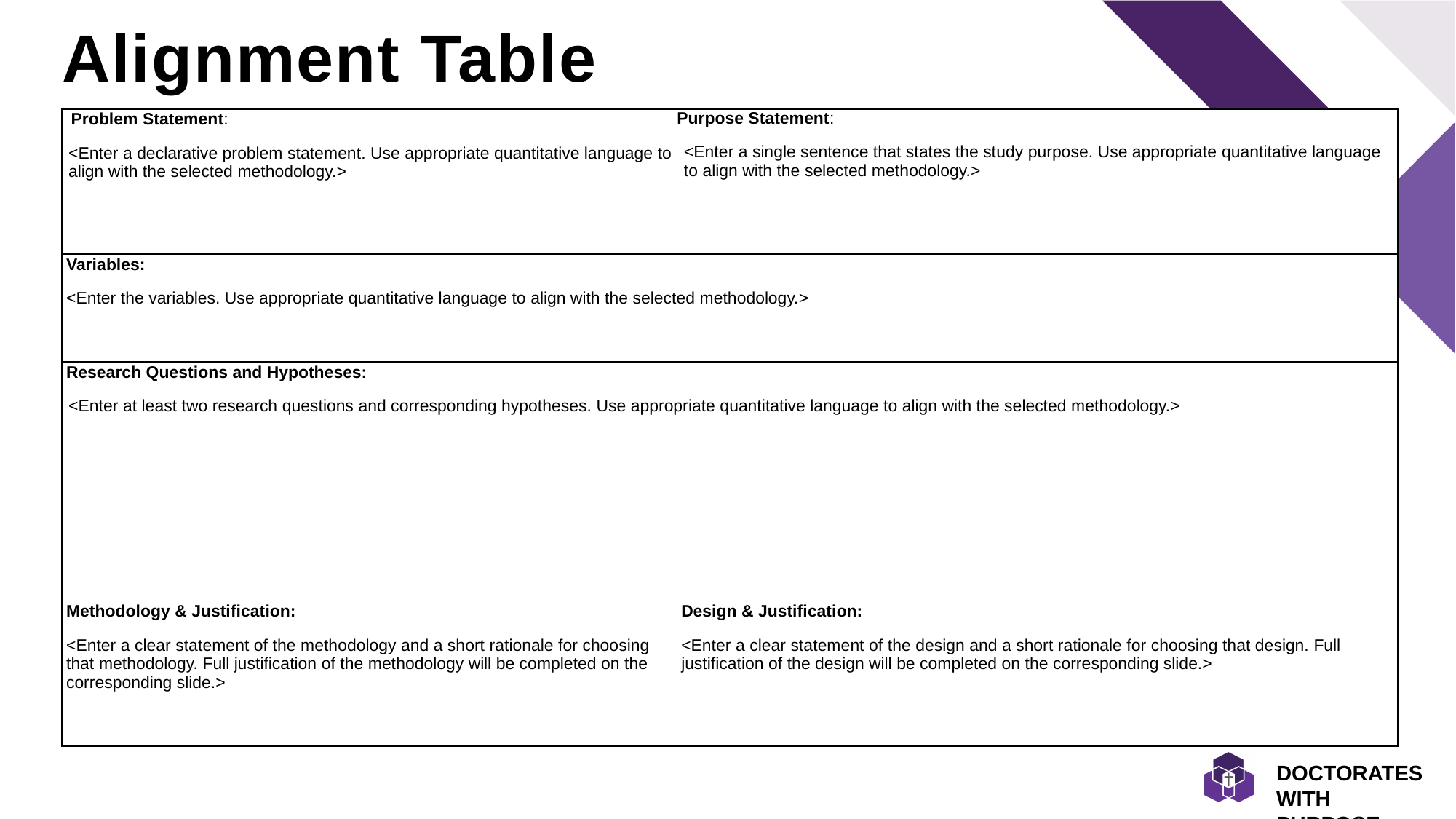

# Alignment Table
| Problem Statement: <Enter a declarative problem statement. Use appropriate quantitative language to align with the selected methodology.> | Purpose Statement: <Enter a single sentence that states the study purpose. Use appropriate quantitative language to align with the selected methodology.> |
| --- | --- |
| Variables: <Enter the variables. Use appropriate quantitative language to align with the selected methodology.> |  |
| Research Questions and Hypotheses:  <Enter at least two research questions and corresponding hypotheses. Use appropriate quantitative language to align with the selected methodology.> |  |
| Methodology & Justification: <Enter a clear statement of the methodology and a short rationale for choosing that methodology. Full justification of the methodology will be completed on the corresponding slide.> | Design & Justification: <Enter a clear statement of the design and a short rationale for choosing that design. Full justification of the design will be completed on the corresponding slide.> |
DOCTORATES WITH PURPOSE